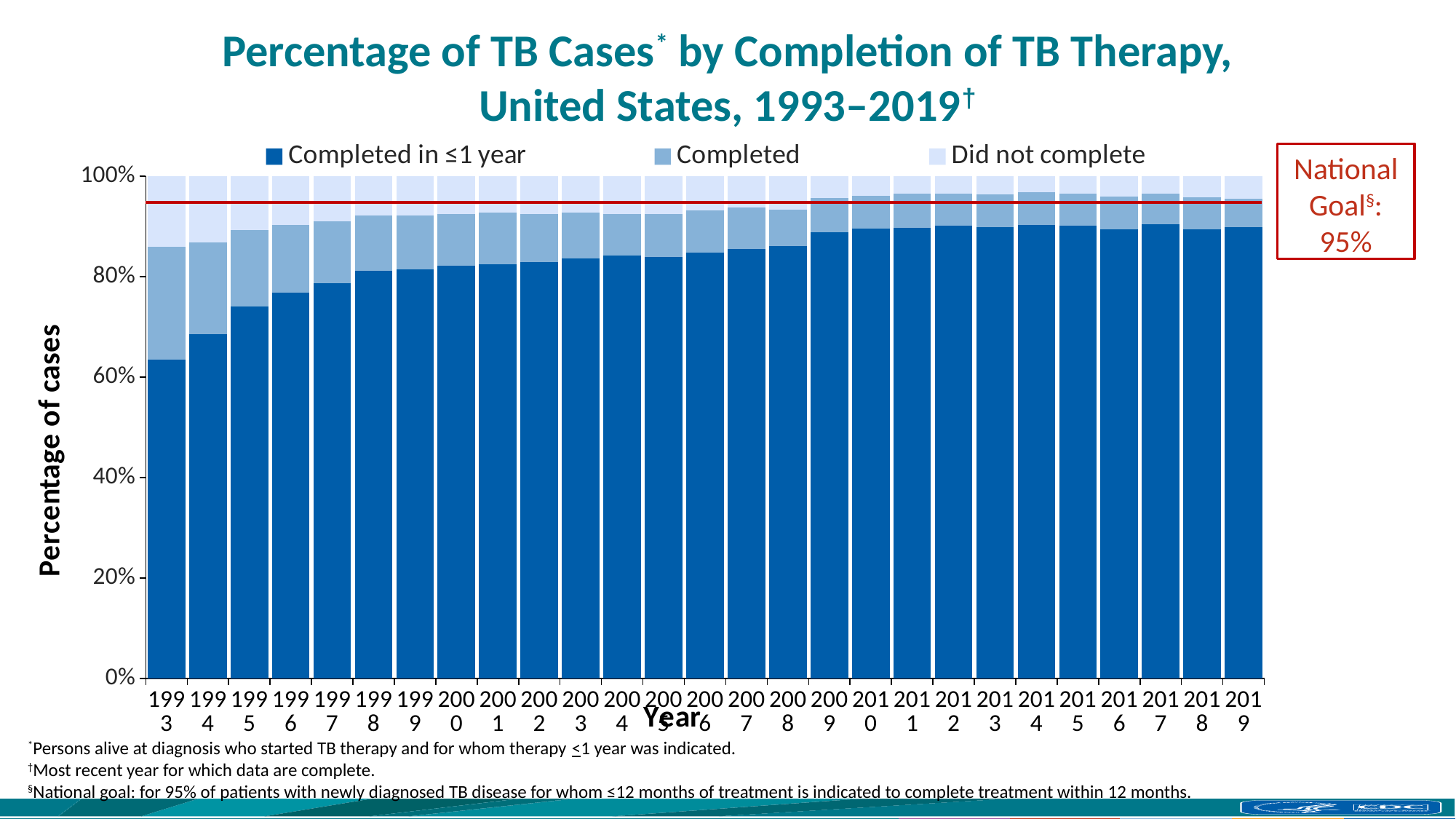

# Percentage of TB Cases* by Completion of TB Therapy, United States, 1993–2019†

### Chart

| Category | Completed in ≤1 year | Completed | Did not complete |
|---|---|---|---|
| 1993 | 63.425297754 | 22.584049449000005 | 13.990652796999996 |
| 1994 | 68.594488999 | 18.23462882999999 | 13.170882171000002 |
| 1995 | 74.081499946 | 15.118673458000004 | 10.799826596000003 |
| 1996 | 76.780381346 | 13.450493911999999 | 9.769124742000002 |
| 1997 | 78.702682837 | 12.323900527000006 | 8.973416635999996 |
| 1998 | 81.221273802 | 10.965200261999996 | 7.813525936000005 |
| 1999 | 81.390272188 | 10.757896173000006 | 7.851831638999997 |
| 2000 | 82.155863074 | 10.35688273800001 | 7.487254187999994 |
| 2001 | 82.464840859 | 10.214655809999996 | 7.320503330999998 |
| 2002 | 82.937382001 | 9.510698552999997 | 7.551919445999999 |
| 2003 | 83.553516336 | 9.176489201999999 | 7.269994462 |
| 2004 | 84.262480783 | 8.269277450000004 | 7.468241766999995 |
| 2005 | 83.959815823 | 8.505650899000003 | 7.534533277999998 |
| 2006 | 84.740231859 | 8.398454271999995 | 6.861313869 |
| 2007 | 85.455023672 | 8.320182360000004 | 6.224793968 |
| 2008 | 86.122153957 | 7.237079870000002 | 6.640766173000003 |
| 2009 | 88.835053718 | 6.7726985470000045 | 4.392247734999998 |
| 2010 | 89.590009946 | 6.50900652 | 3.900983534000005 |
| 2011 | 89.731773603 | 6.770648706000003 | 3.4975776910000036 |
| 2012 | 90.17669591 | 6.351167675999989 | 3.472136414000005 |
| 2013 | 89.847977325 | 6.5060551410000045 | 3.6459675339999933 |
| 2014 | 90.271111688 | 6.589700350000001 | 3.139187961999994 |
| 2015 | 90.206316862 | 6.29139072800001 | 3.5022924099999955 |
| 2016 | 89.346534653 | 6.521452145999987 | 4.132013201000007 |
| 2017 | 90.42466865 | 6.031917770999996 | 3.5434135790000028 |
| 2018 | 89.381373215 | 6.4445955139999995 | 4.174031271000004 |
| 2019 | 89.859507581 | 5.605786617999996 | 4.534705801000001 |
National Goal§:
95%
*Persons alive at diagnosis who started TB therapy and for whom therapy <1 year was indicated.
†Most recent year for which data are complete.
§National goal: for 95% of patients with newly diagnosed TB disease for whom ≤12 months of treatment is indicated to complete treatment within 12 months.